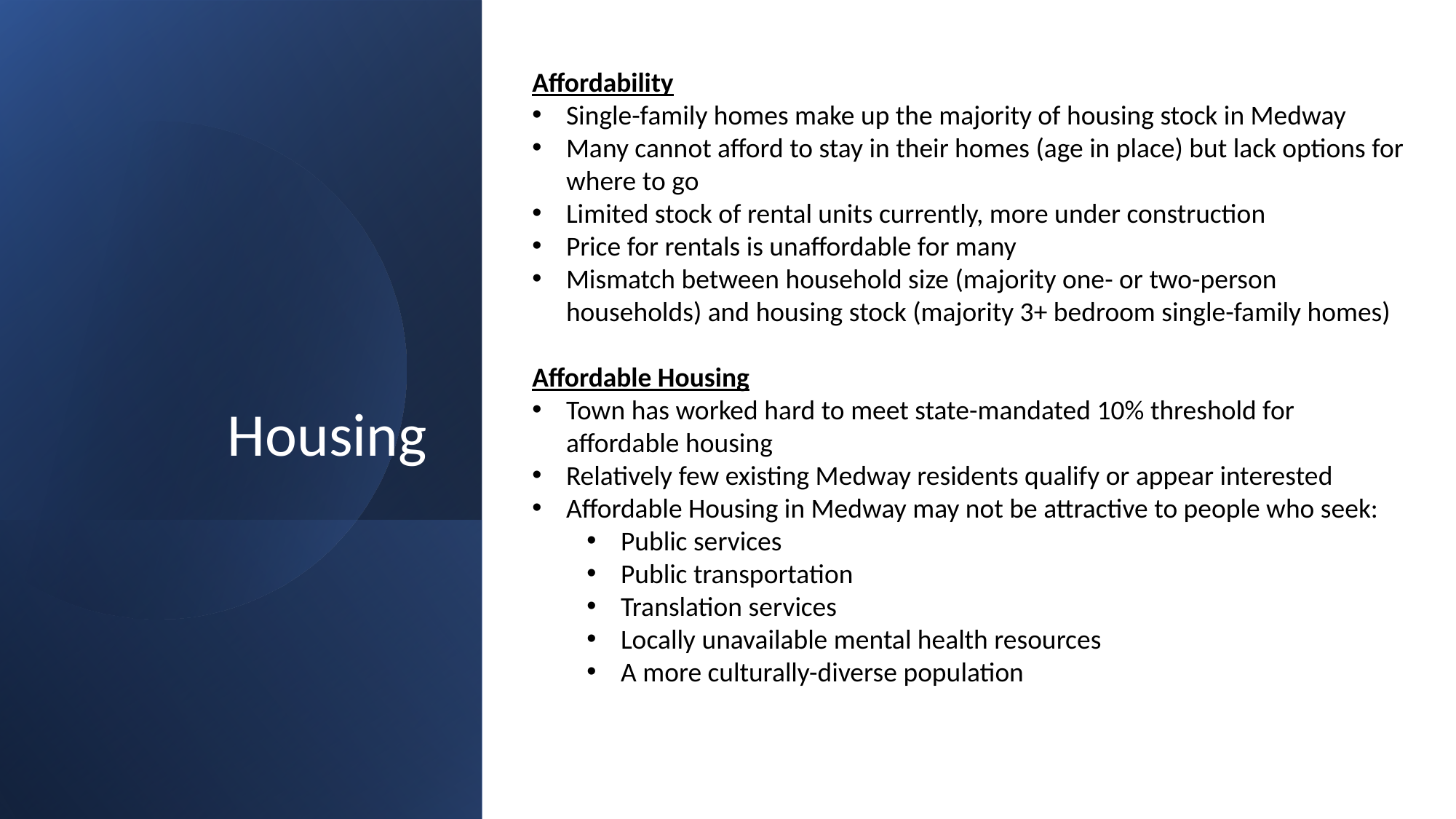

Affordability
Single-family homes make up the majority of housing stock in Medway
Many cannot afford to stay in their homes (age in place) but lack options for where to go
Limited stock of rental units currently, more under construction
Price for rentals is unaffordable for many
Mismatch between household size (majority one- or two-person households) and housing stock (majority 3+ bedroom single-family homes)

Affordable Housing
Town has worked hard to meet state-mandated 10% threshold for affordable housing
Relatively few existing Medway residents qualify or appear interested
Affordable Housing in Medway may not be attractive to people who seek:
Public services
Public transportation
Translation services
Locally unavailable mental health resources
A more culturally-diverse population

# Housing